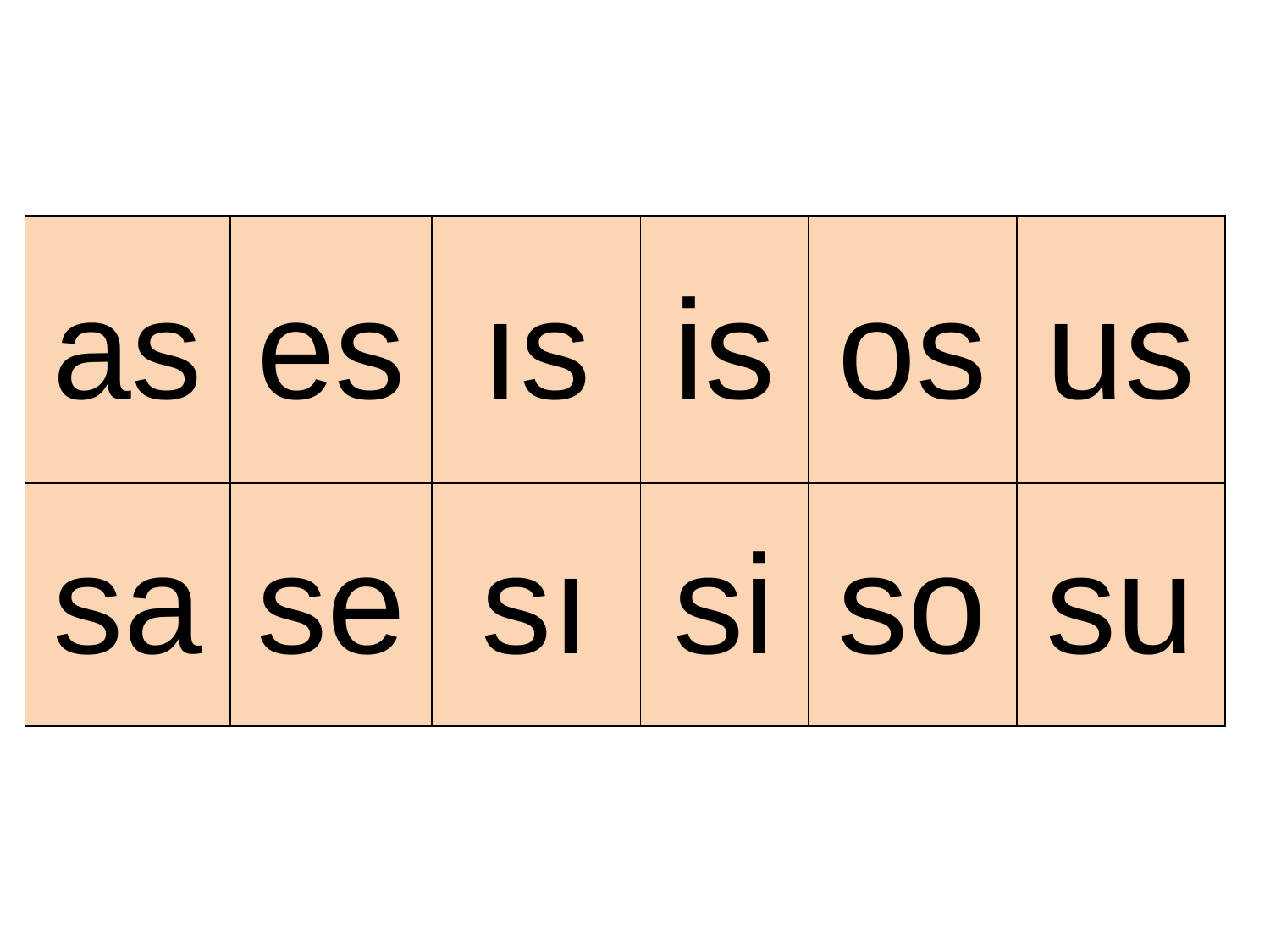

| as | es | ıs | is | os | us |
| --- | --- | --- | --- | --- | --- |
| sa | se | sı | si | so | su |